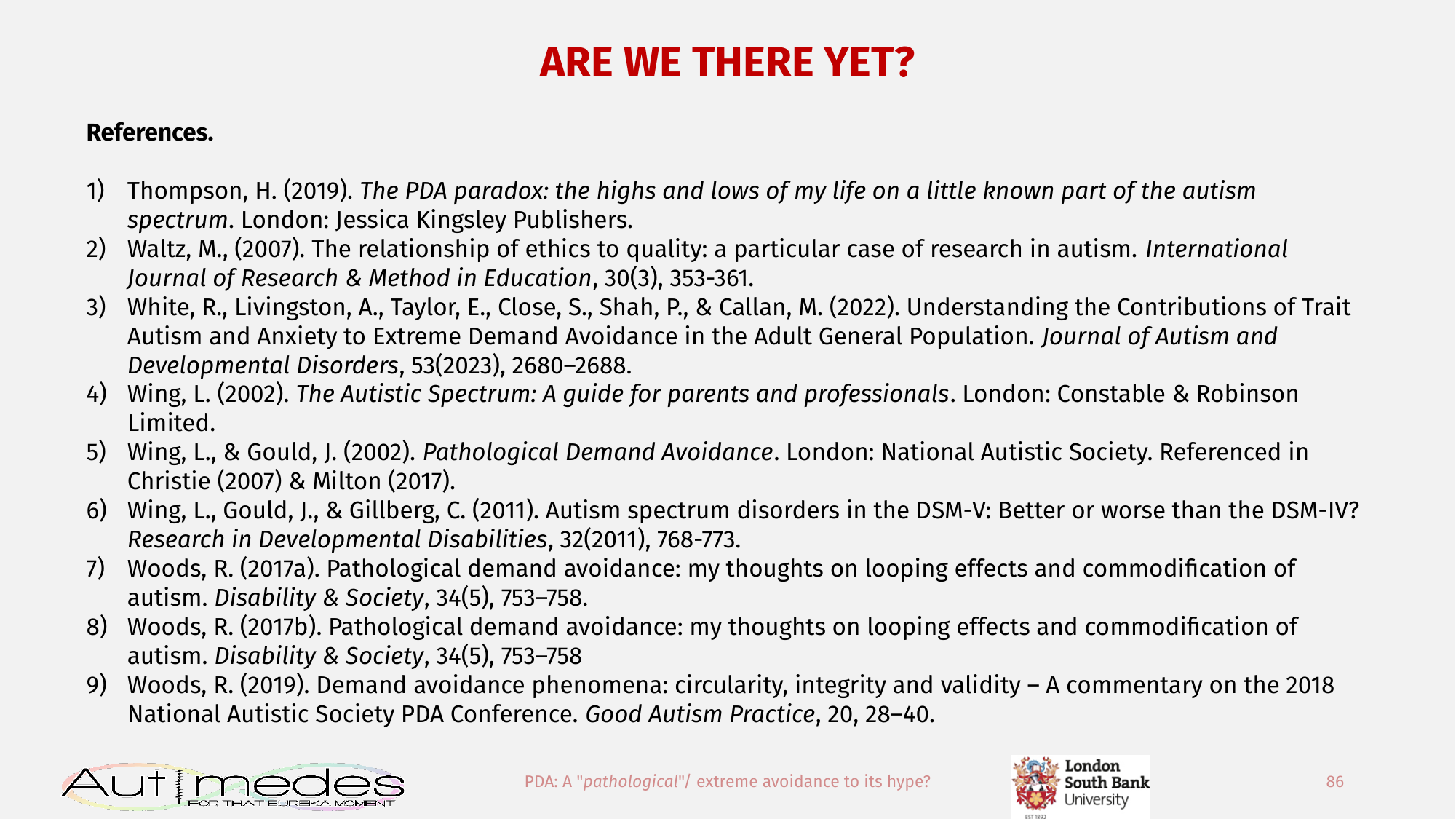

ARE WE THERE YET?
References.

Thompson, H. (2019). The PDA paradox: the highs and lows of my life on a little known part of the autism spectrum. London: Jessica Kingsley Publishers.
Waltz, M., (2007). The relationship of ethics to quality: a particular case of research in autism. International Journal of Research & Method in Education, 30(3), 353-361.
White, R., Livingston, A., Taylor, E., Close, S., Shah, P., & Callan, M. (2022). Understanding the Contributions of Trait Autism and Anxiety to Extreme Demand Avoidance in the Adult General Population. Journal of Autism and Developmental Disorders, 53(2023), 2680–2688.
Wing, L. (2002). The Autistic Spectrum: A guide for parents and professionals. London: Constable & Robinson Limited.
Wing, L., & Gould, J. (2002). Pathological Demand Avoidance. London: National Autistic Society. Referenced in Christie (2007) & Milton (2017).
Wing, L., Gould, J., & Gillberg, C. (2011). Autism spectrum disorders in the DSM-V: Better or worse than the DSM-IV? Research in Developmental Disabilities, 32(2011), 768-773.
Woods, R. (2017a). Pathological demand avoidance: my thoughts on looping effects and commodification of autism. Disability & Society, 34(5), 753–758.
Woods, R. (2017b). Pathological demand avoidance: my thoughts on looping effects and commodification of autism. Disability & Society, 34(5), 753–758
Woods, R. (2019). Demand avoidance phenomena: circularity, integrity and validity – A commentary on the 2018 National Autistic Society PDA Conference. Good Autism Practice, 20, 28–40.
PDA: A "pathological"/ extreme avoidance to its hype?
86